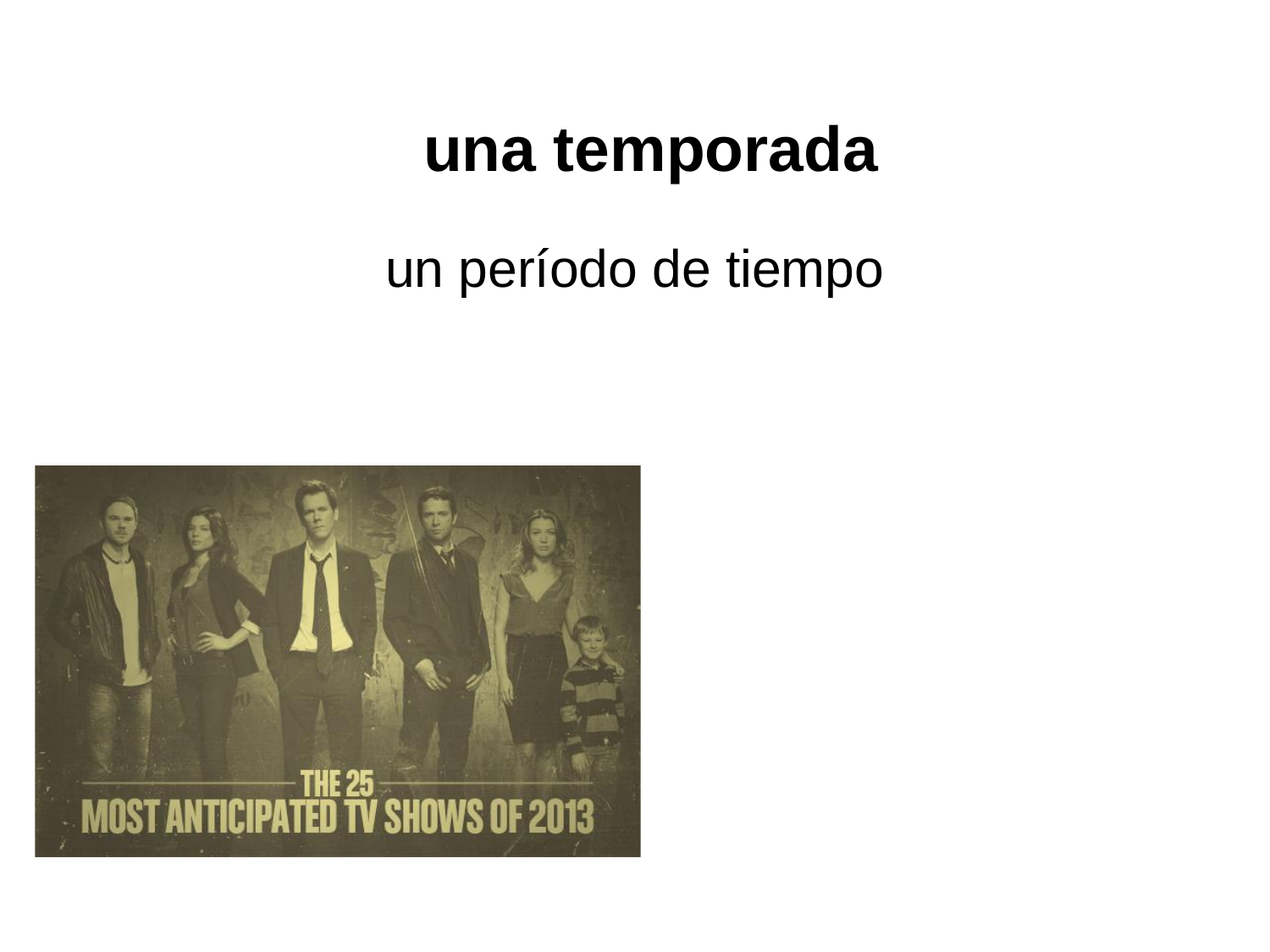

# una temporada
un período de tiempo